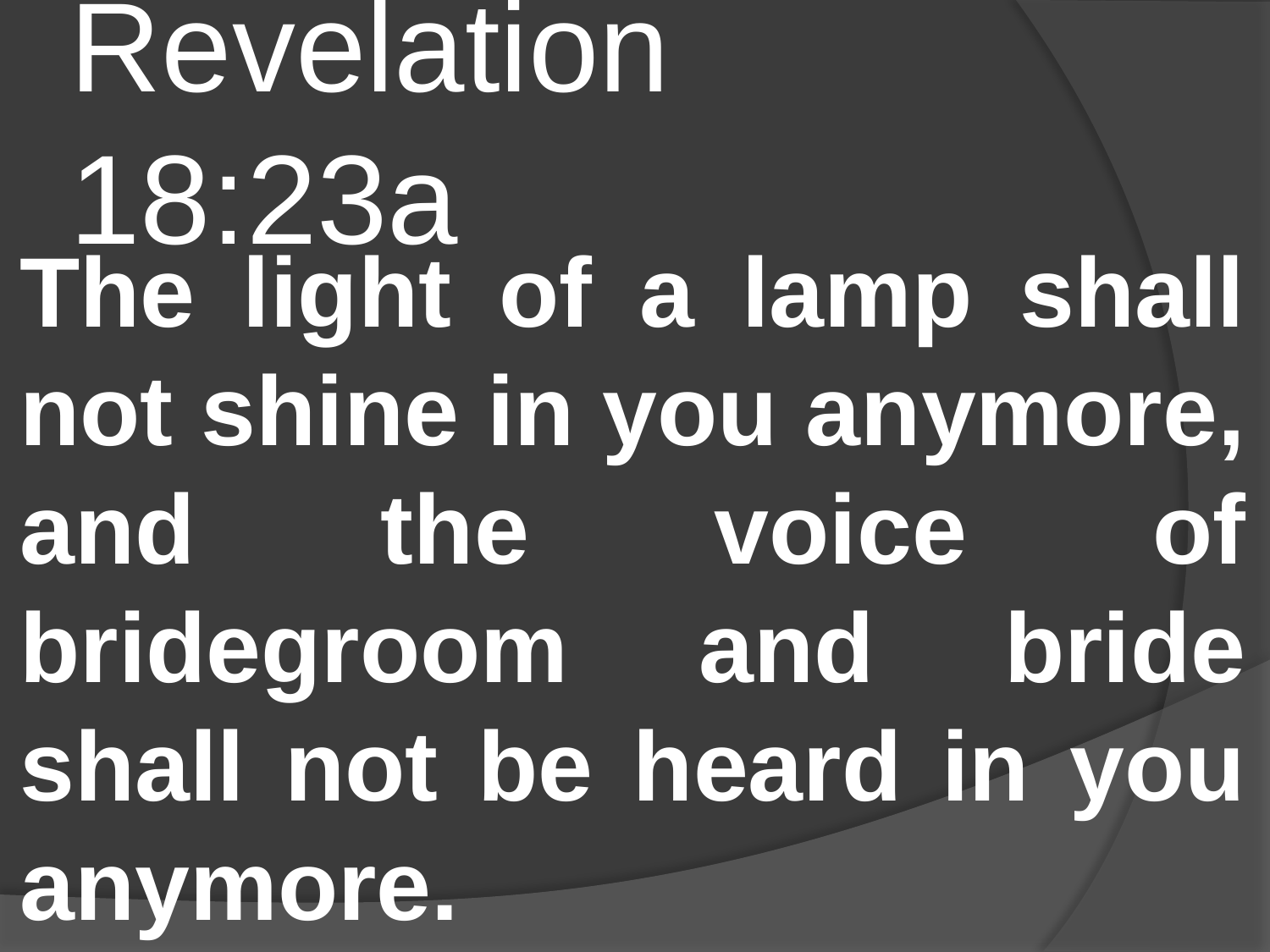

# Revelation 18:23a
The light of a lamp shall not shine in you anymore, and the voice of bridegroom and bride shall not be heard in you anymore.